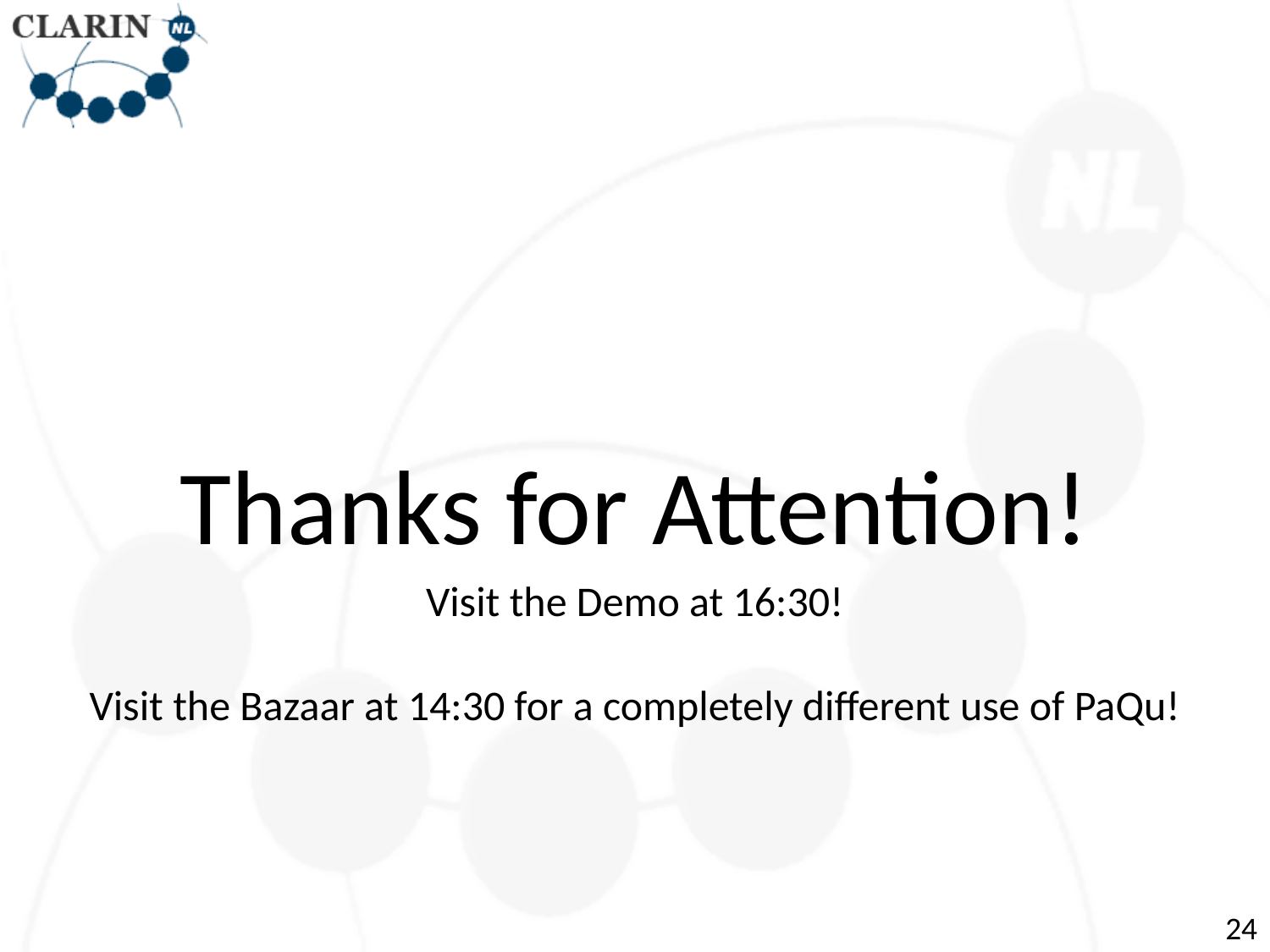

#

Thanks for Attention!
Visit the Demo at 16:30!

Visit the Bazaar at 14:30 for a completely different use of PaQu!

24